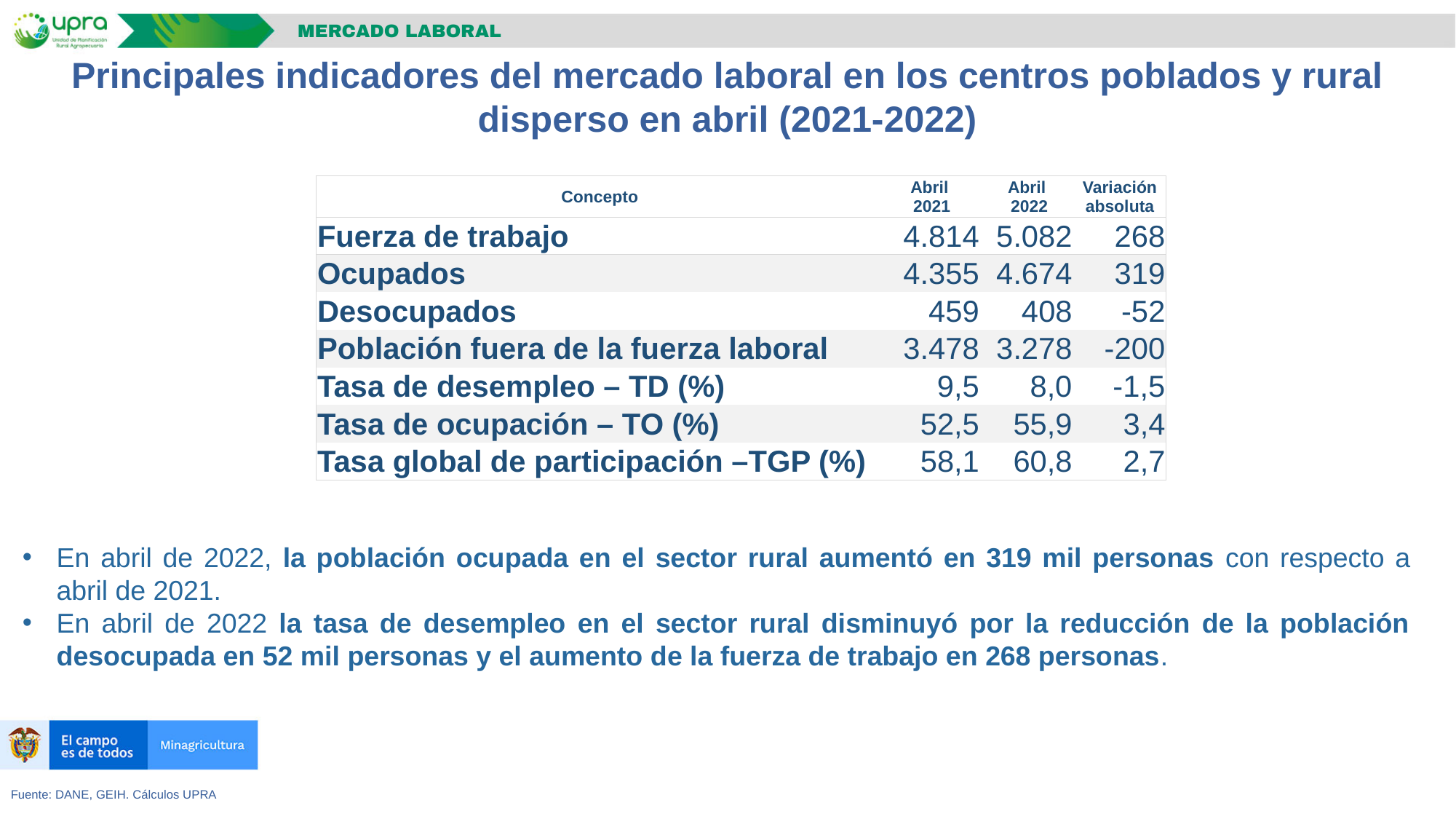

MERCADO LABORAL
Principales indicadores del mercado laboral en los centros poblados y rural disperso en abril (2021-2022)
| Concepto | Abril 2021 | Abril 2022 | Variación absoluta |
| --- | --- | --- | --- |
| Fuerza de trabajo | 4.814 | 5.082 | 268 |
| Ocupados | 4.355 | 4.674 | 319 |
| Desocupados | 459 | 408 | -52 |
| Población fuera de la fuerza laboral | 3.478 | 3.278 | -200 |
| Tasa de desempleo – TD (%) | 9,5 | 8,0 | -1,5 |
| Tasa de ocupación – TO (%) | 52,5 | 55,9 | 3,4 |
| Tasa global de participación –TGP (%) | 58,1 | 60,8 | 2,7 |
En abril de 2022, la población ocupada en el sector rural aumentó en 319 mil personas con respecto a abril de 2021.
En abril de 2022 la tasa de desempleo en el sector rural disminuyó por la reducción de la población desocupada en 52 mil personas y el aumento de la fuerza de trabajo en 268 personas.
Fuente: DANE, GEIH. Cálculos UPRA